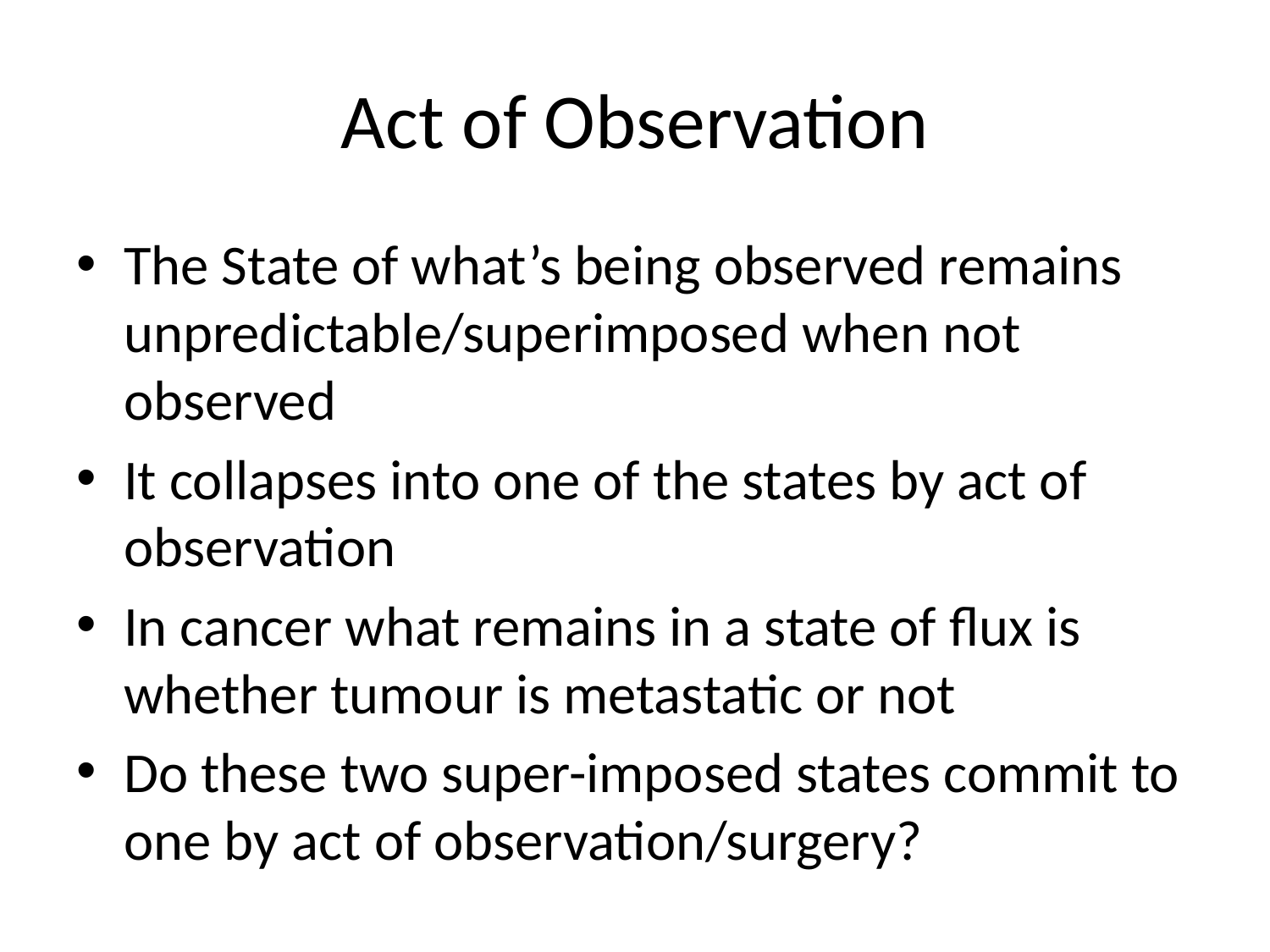

# Act of Observation
The State of what’s being observed remains unpredictable/superimposed when not observed
It collapses into one of the states by act of observation
In cancer what remains in a state of flux is whether tumour is metastatic or not
Do these two super-imposed states commit to one by act of observation/surgery?